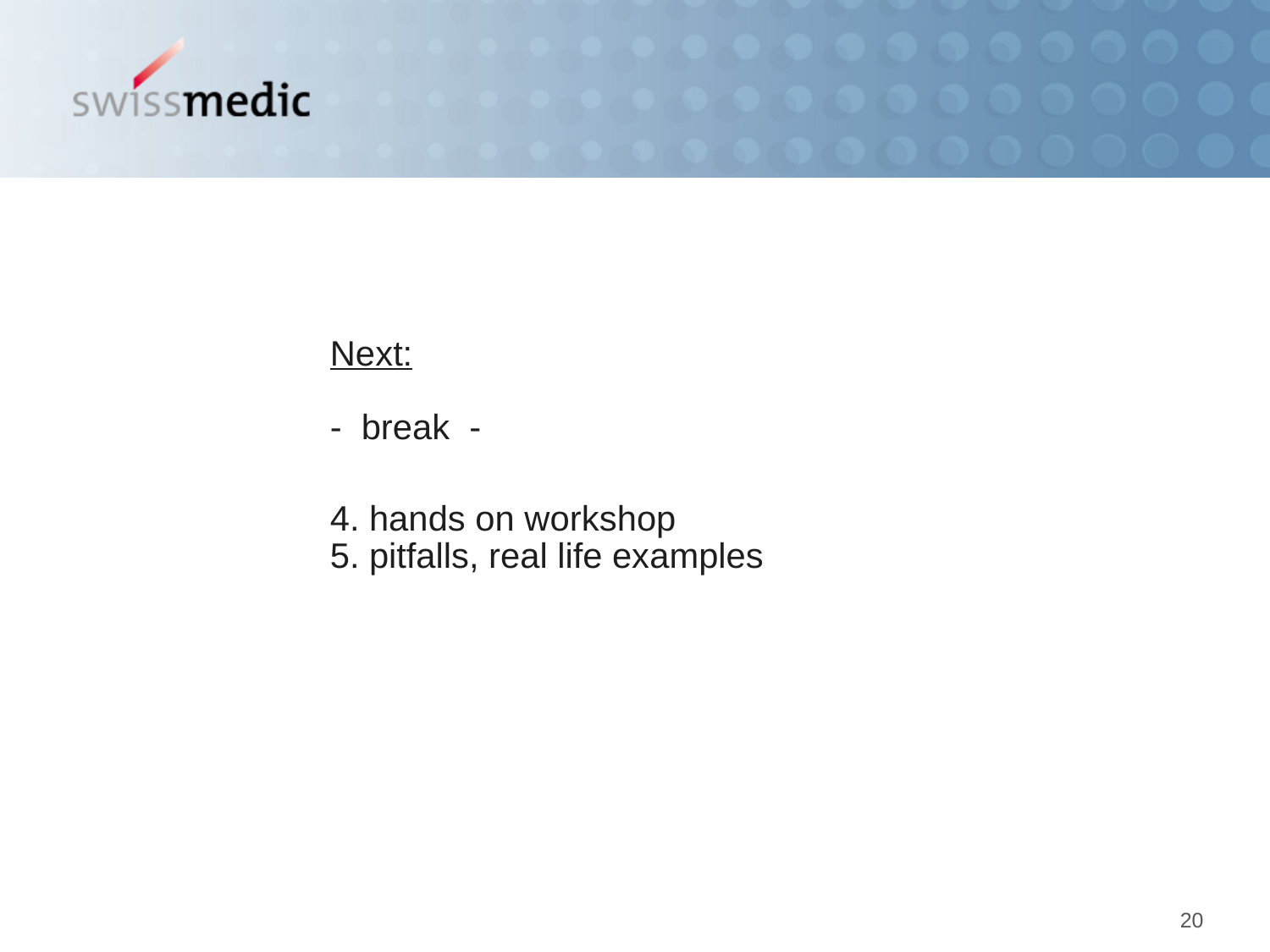

Next:
-  break  -

4. hands on workshop
5. pitfalls, real life examples
20